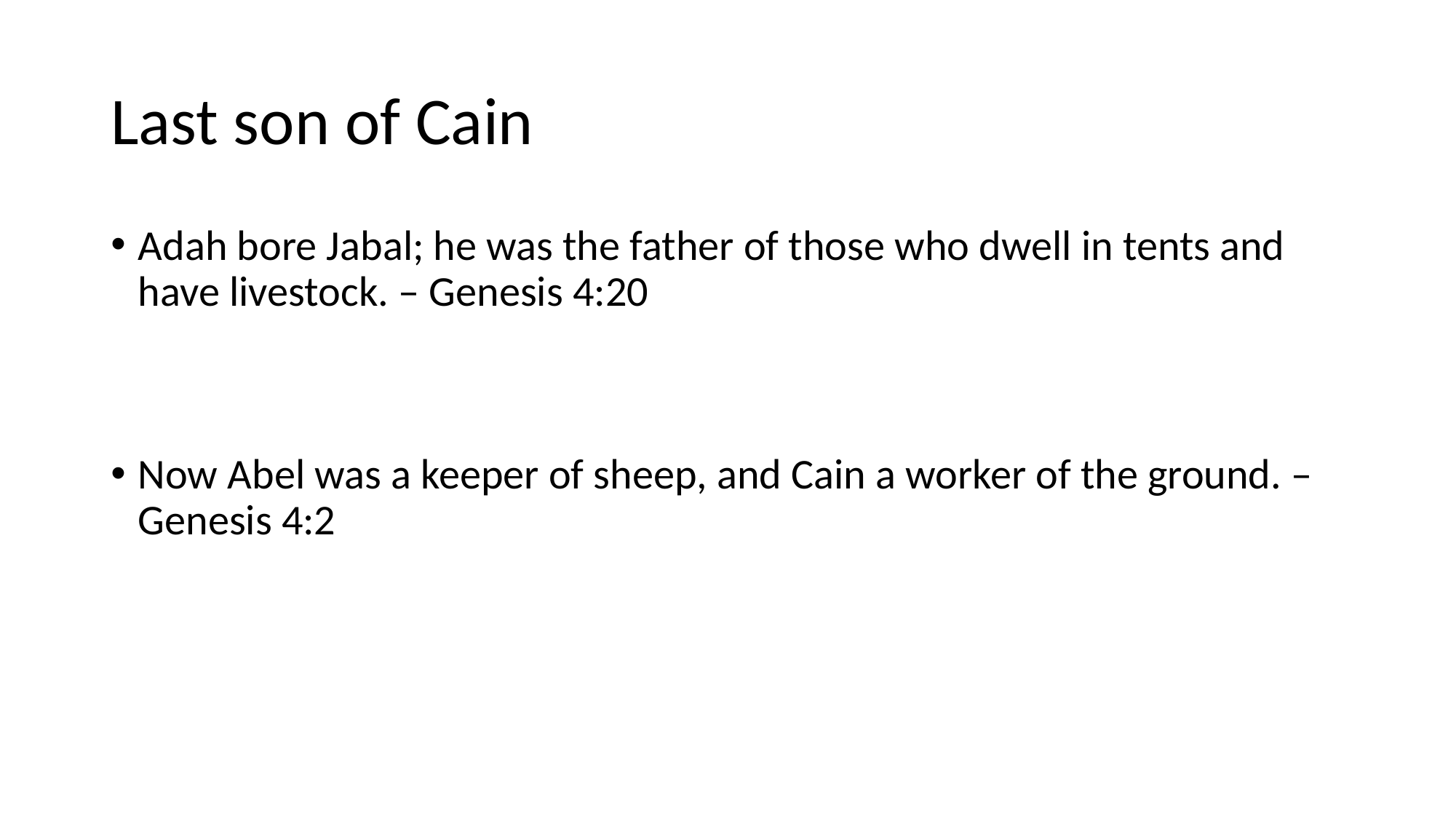

# Last son of Cain
Adah bore Jabal; he was the father of those who dwell in tents and have livestock. – Genesis 4:20

Now Abel was a keeper of sheep, and Cain a worker of the ground. – Genesis 4:2